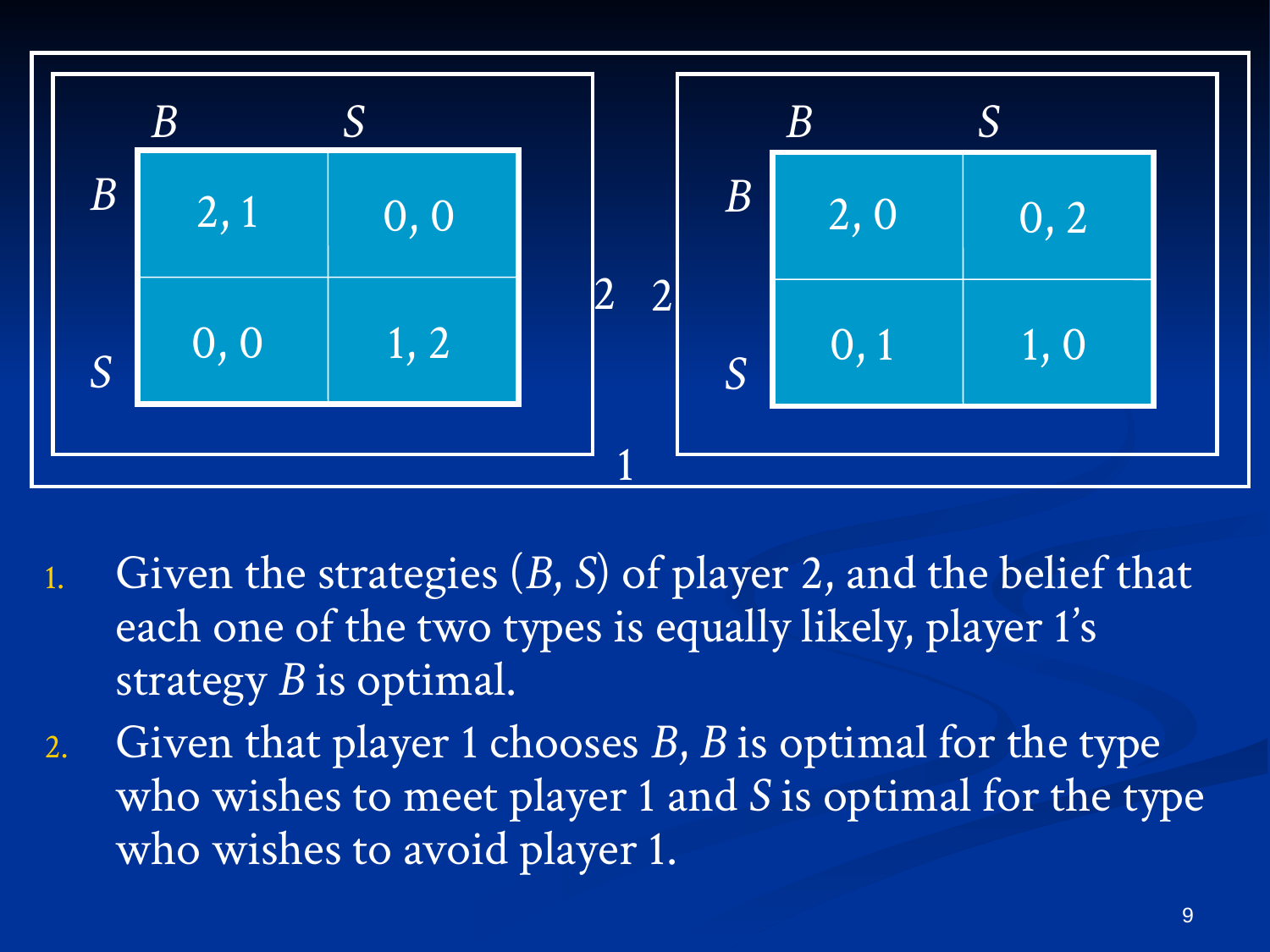

B	      S
B	      S

      B

      S
      B

      S
2, 1
2, 0
0, 0
0, 2
 2
 2

0, 0
1, 2
0, 1
1, 0
 1
Given the strategies (B, S) of player 2, and the belief that each one of the two types is equally likely, player 1’s strategy B is optimal.
Given that player 1 chooses B, B is optimal for the type who wishes to meet player 1 and S is optimal for the type who wishes to avoid player 1.
9